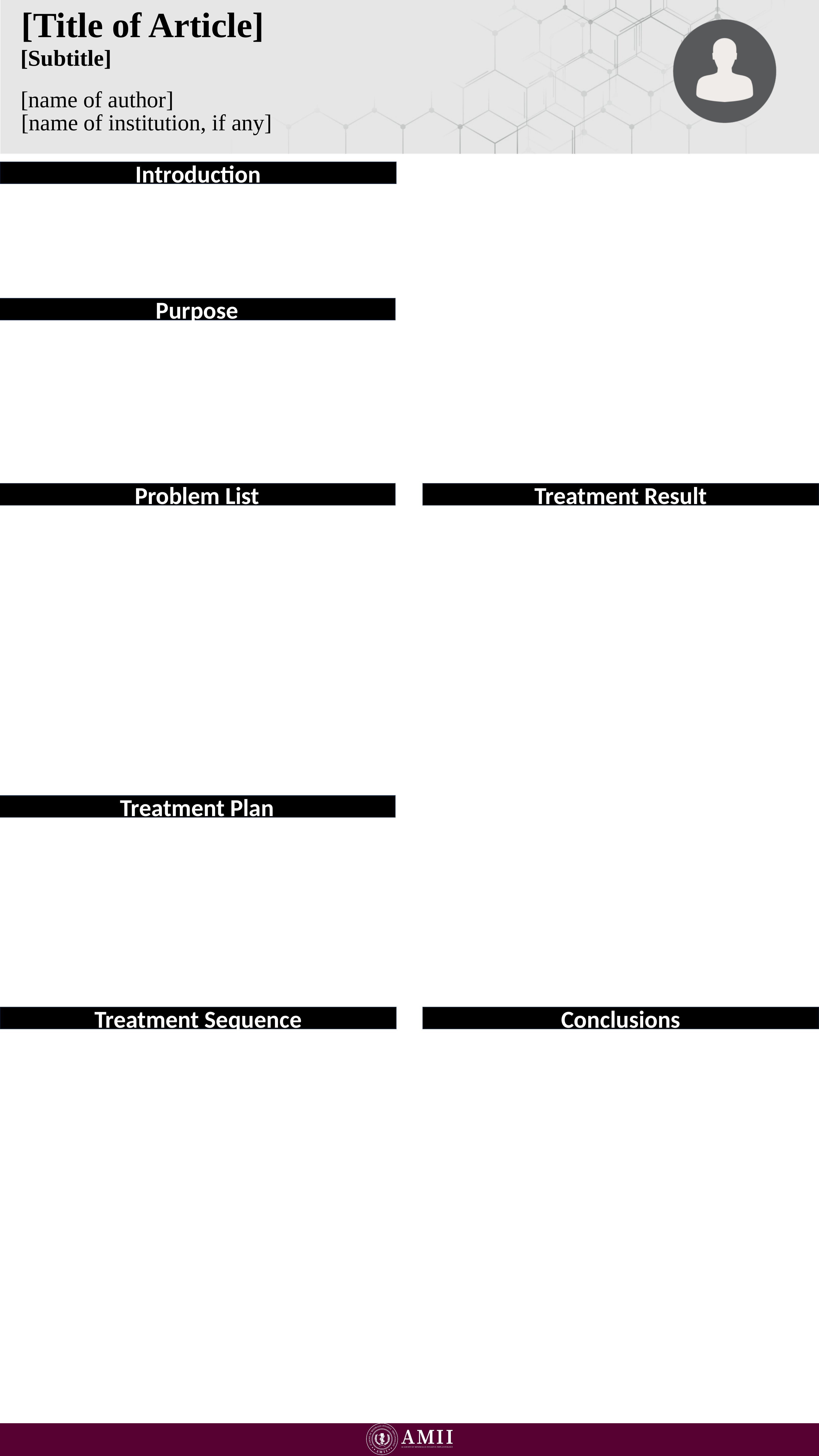

[Title of Article]
[Subtitle]
[name of author]
[name of institution, if any]
Introduction
Purpose
Problem List
Treatment Result
Treatment Plan
Treatment Sequence
Conclusions